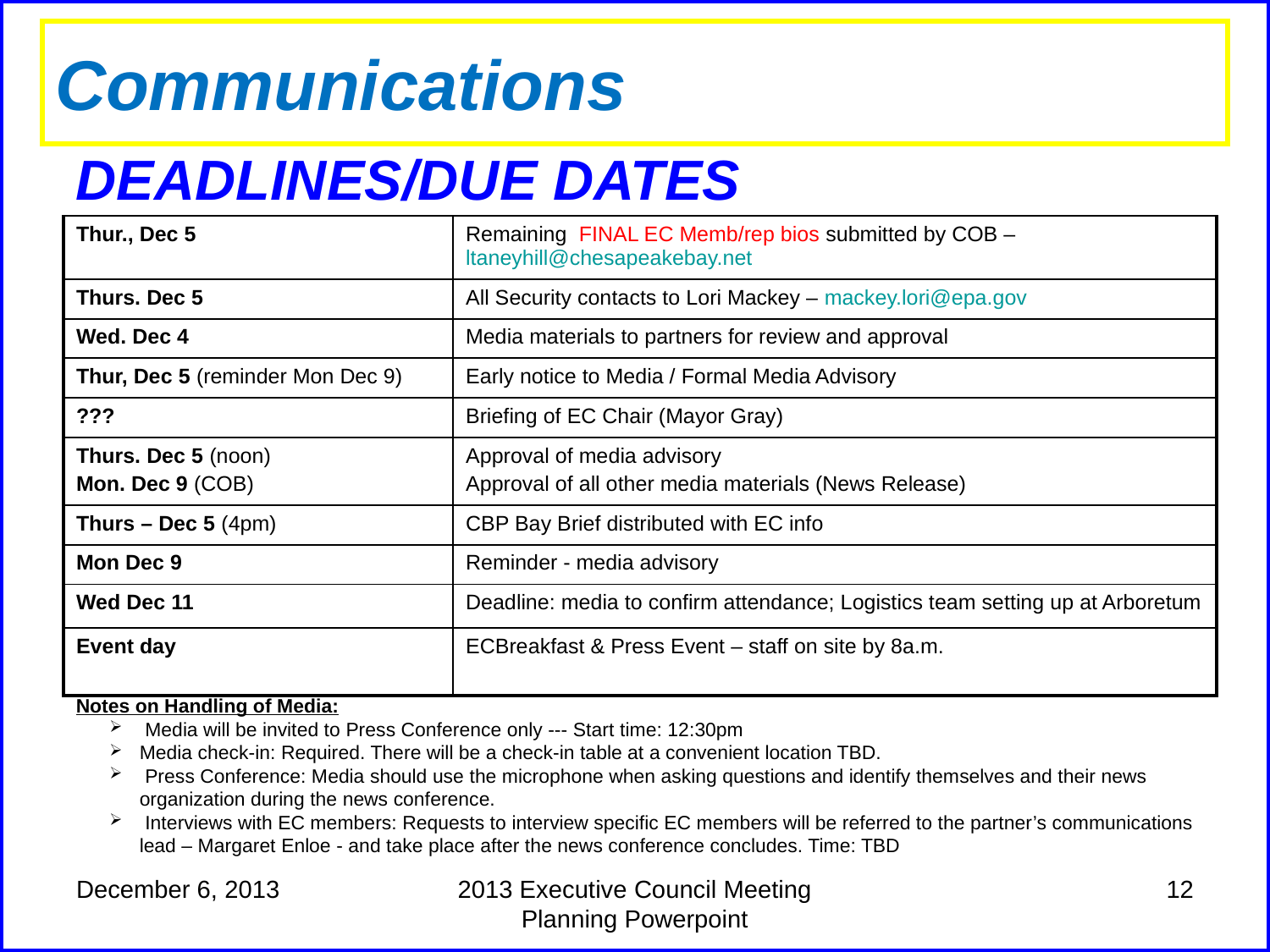

# Communications
DEADLINES/DUE DATES
| Thur., Dec 5 | Remaining FINAL EC Memb/rep bios submitted by COB – ltaneyhill@chesapeakebay.net |
| --- | --- |
| Thurs. Dec 5 | All Security contacts to Lori Mackey – mackey.lori@epa.gov |
| Wed. Dec 4 | Media materials to partners for review and approval |
| Thur, Dec 5 (reminder Mon Dec 9) | Early notice to Media / Formal Media Advisory |
| ??? | Briefing of EC Chair (Mayor Gray) |
| Thurs. Dec 5 (noon) Mon. Dec 9 (COB) | Approval of media advisory Approval of all other media materials (News Release) |
| Thurs – Dec 5 (4pm) | CBP Bay Brief distributed with EC info |
| Mon Dec 9 | Reminder - media advisory |
| Wed Dec 11 | Deadline: media to confirm attendance; Logistics team setting up at Arboretum |
| Event day | ECBreakfast & Press Event – staff on site by 8a.m. |
Notes on Handling of Media:
 Media will be invited to Press Conference only --- Start time: 12:30pm
Media check-in: Required. There will be a check-in table at a convenient location TBD.
 Press Conference: Media should use the microphone when asking questions and identify themselves and their news organization during the news conference.
 Interviews with EC members: Requests to interview specific EC members will be referred to the partner’s communications lead – Margaret Enloe - and take place after the news conference concludes. Time: TBD
December 6, 2013
2013 Executive Council Meeting Planning Powerpoint
12